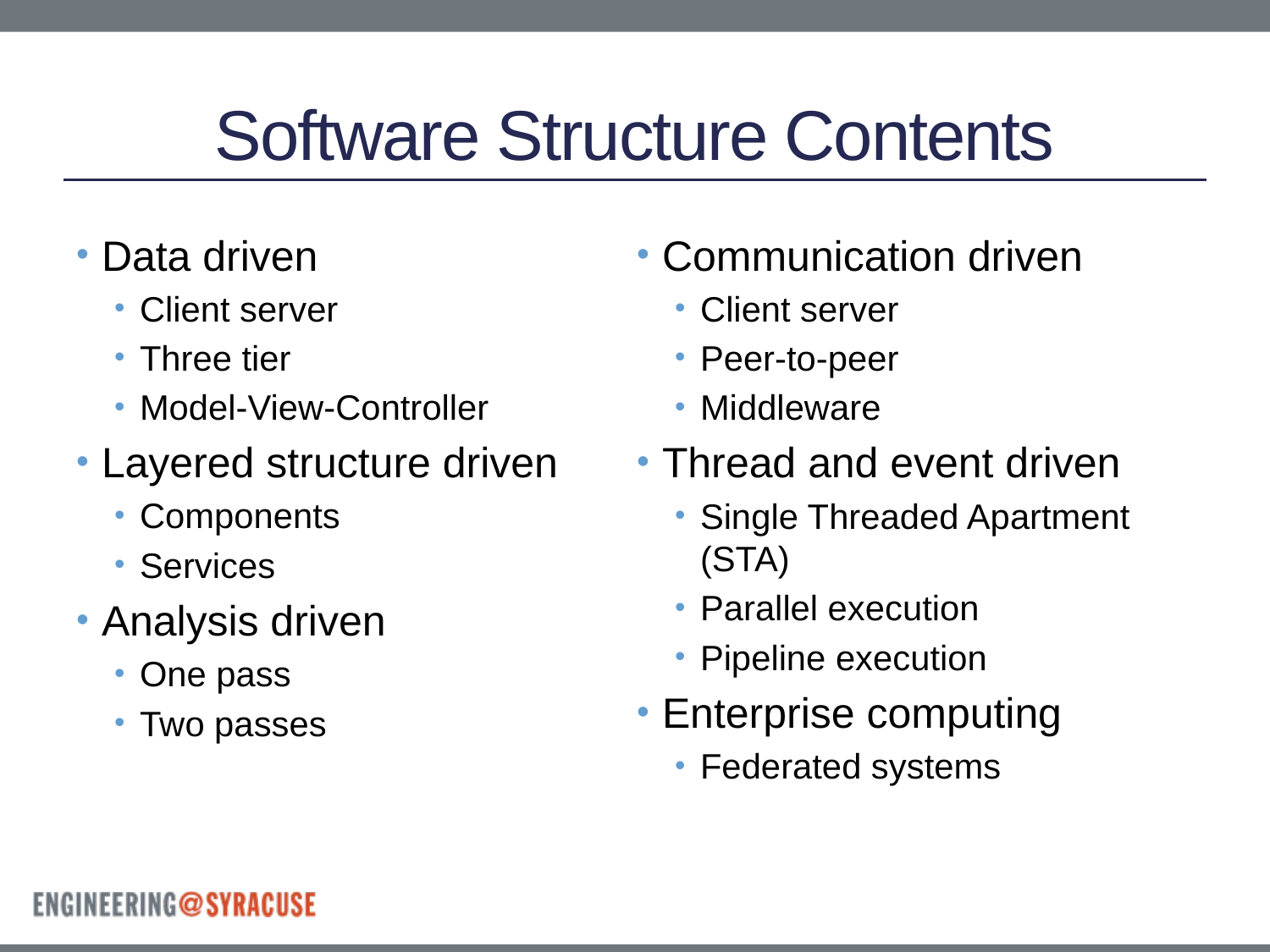

# Software Structure Contents
Data driven
Client server
Three tier
Model-View-Controller
Layered structure driven
Components
Services
Analysis driven
One pass
Two passes
Communication driven
Client server
Peer-to-peer
Middleware
Thread and event driven
Single Threaded Apartment (STA)
Parallel execution
Pipeline execution
Enterprise computing
Federated systems